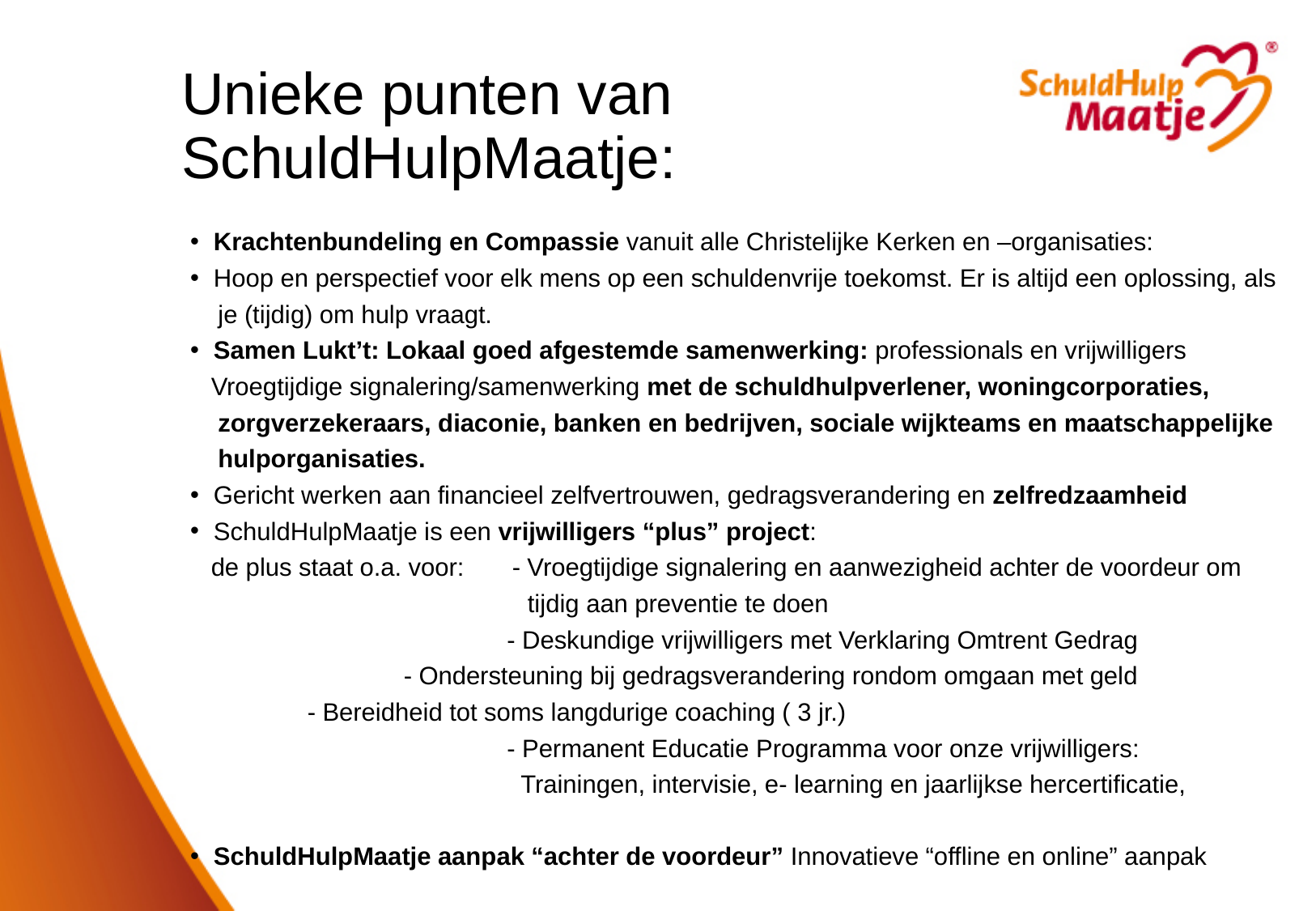

# Unieke punten van SchuldHulpMaatje:
Krachtenbundeling en Compassie vanuit alle Christelijke Kerken en –organisaties:
Hoop en perspectief voor elk mens op een schuldenvrije toekomst. Er is altijd een oplossing, als
    je (tijdig) om hulp vraagt.
Samen Lukt’t: Lokaal goed afgestemde samenwerking: professionals en vrijwilligers
   Vroegtijdige signalering/samenwerking met de schuldhulpverlener, woningcorporaties,
    zorgverzekeraars, diaconie, banken en bedrijven, sociale wijkteams en maatschappelijke
    hulporganisaties.
Gericht werken aan financieel zelfvertrouwen, gedragsverandering en zelfredzaamheid
SchuldHulpMaatje is een vrijwilligers “plus” project:
   de plus staat o.a. voor:       - Vroegtijdige signalering en aanwezigheid achter de voordeur om
                                                 tijdig aan preventie te doen
                                              - Deskundige vrijwilligers met Verklaring Omtrent Gedrag
    		                   - Ondersteuning bij gedragsverandering rondom omgaan met geld
			     - Bereidheid tot soms langdurige coaching ( 3 jr.)
                                              - Permanent Educatie Programma voor onze vrijwilligers:
                                                Trainingen, intervisie, e- learning en jaarlijkse hercertificatie,

SchuldHulpMaatje aanpak “achter de voordeur” Innovatieve “offline en online” aanpak